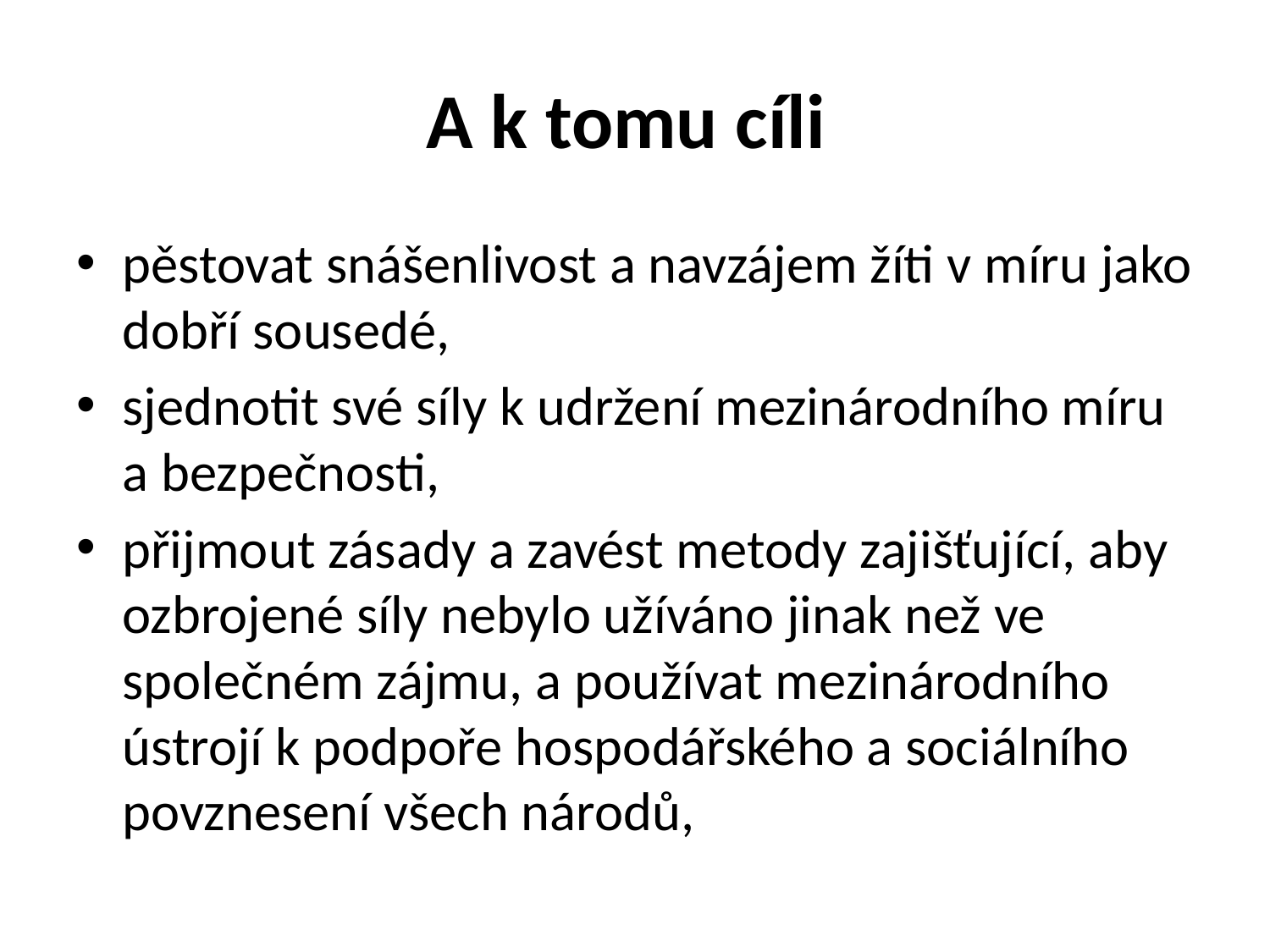

# A k tomu cíli
pěstovat snášenlivost a navzájem žíti v míru jako dobří sousedé,
sjednotit své síly k udržení mezinárodního míru a bezpečnosti,
přijmout zásady a zavést metody zajišťující, aby ozbrojené síly nebylo užíváno jinak než ve společném zájmu, a používat mezinárodního ústrojí k podpoře hospodářského a sociálního povznesení všech národů,